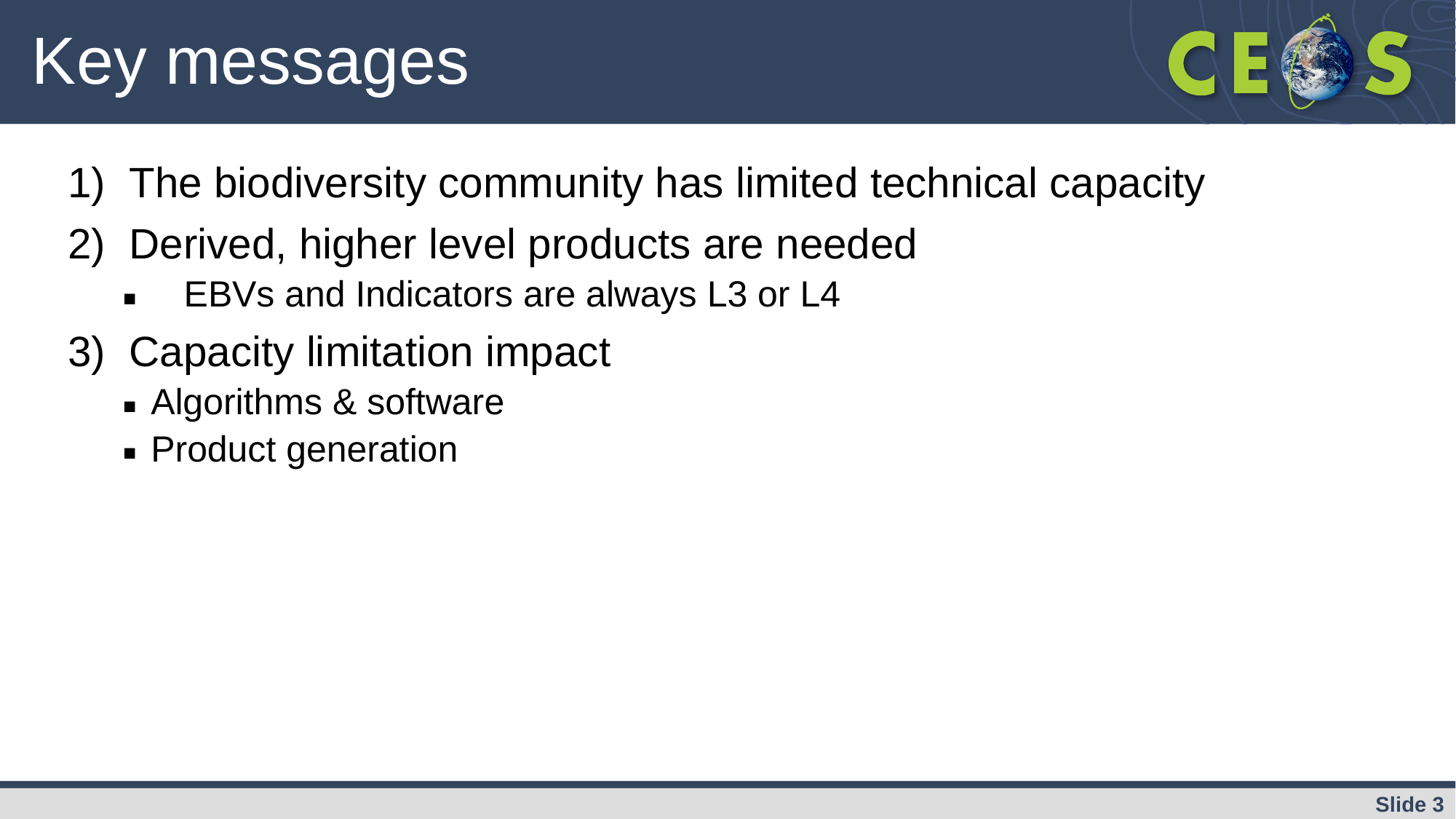

# Key messages
The biodiversity community has limited technical capacity
Derived, higher level products are needed
EBVs and Indicators are always L3 or L4
Capacity limitation impact
Algorithms & software
Product generation